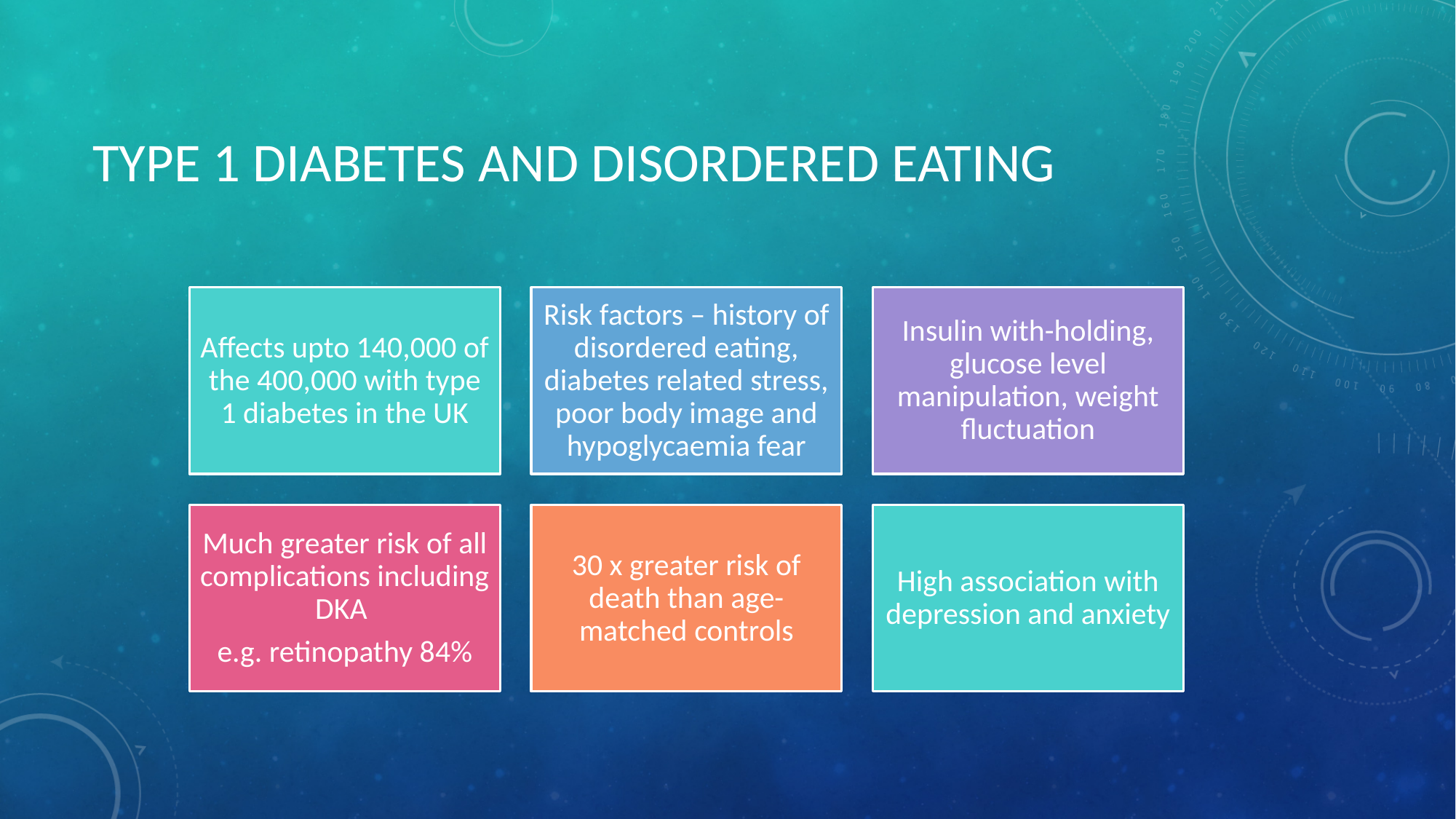

# Type 1 Diabetes and Disordered Eating
Affects upto 140,000 of the 400,000 with type 1 diabetes in the UK
Risk factors – history of disordered eating, diabetes related stress, poor body image and hypoglycaemia fear
Insulin with-holding, glucose level manipulation, weight fluctuation
Much greater risk of all complications including DKA
e.g. retinopathy 84%
30 x greater risk of death than age-matched controls
High association with depression and anxiety